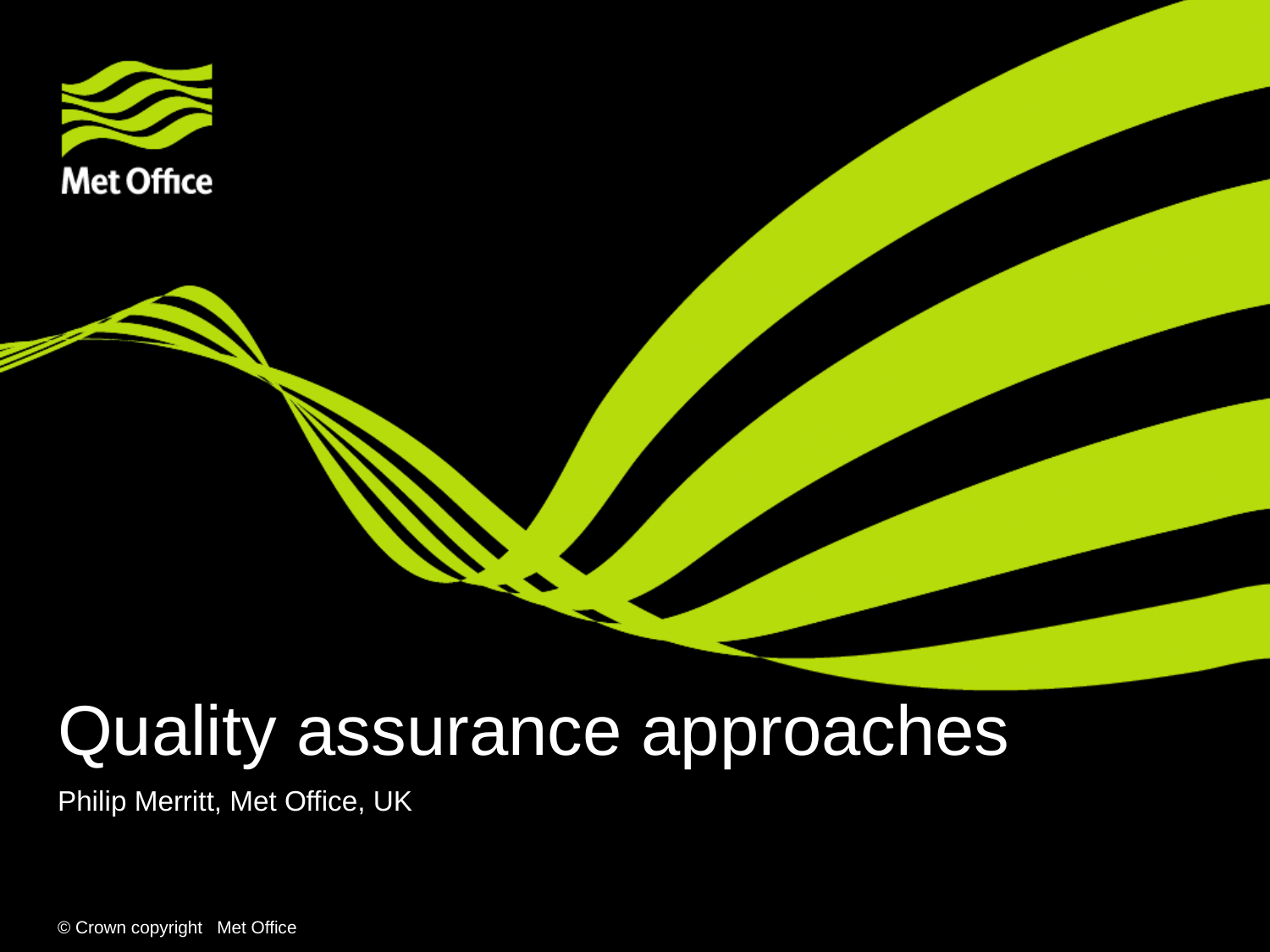

# Quality assurance approaches
Philip Merritt, Met Office, UK
© Crown copyright   Met Office